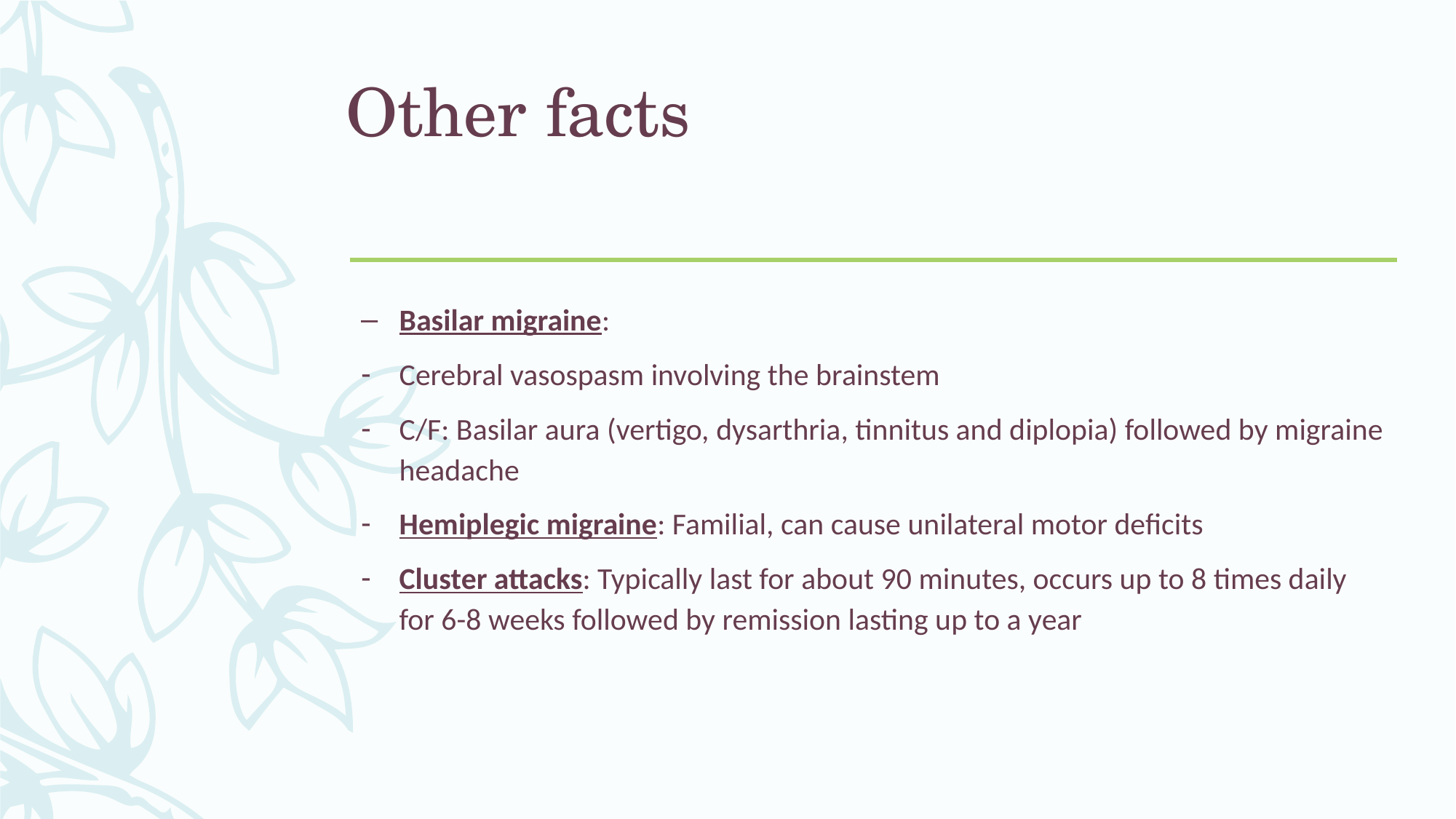

# Other facts
Basilar migraine:
Cerebral vasospasm involving the brainstem
C/F: Basilar aura (vertigo, dysarthria, tinnitus and diplopia) followed by migraine headache
Hemiplegic migraine: Familial, can cause unilateral motor deficits
Cluster attacks: Typically last for about 90 minutes, occurs up to 8 times daily for 6-8 weeks followed by remission lasting up to a year